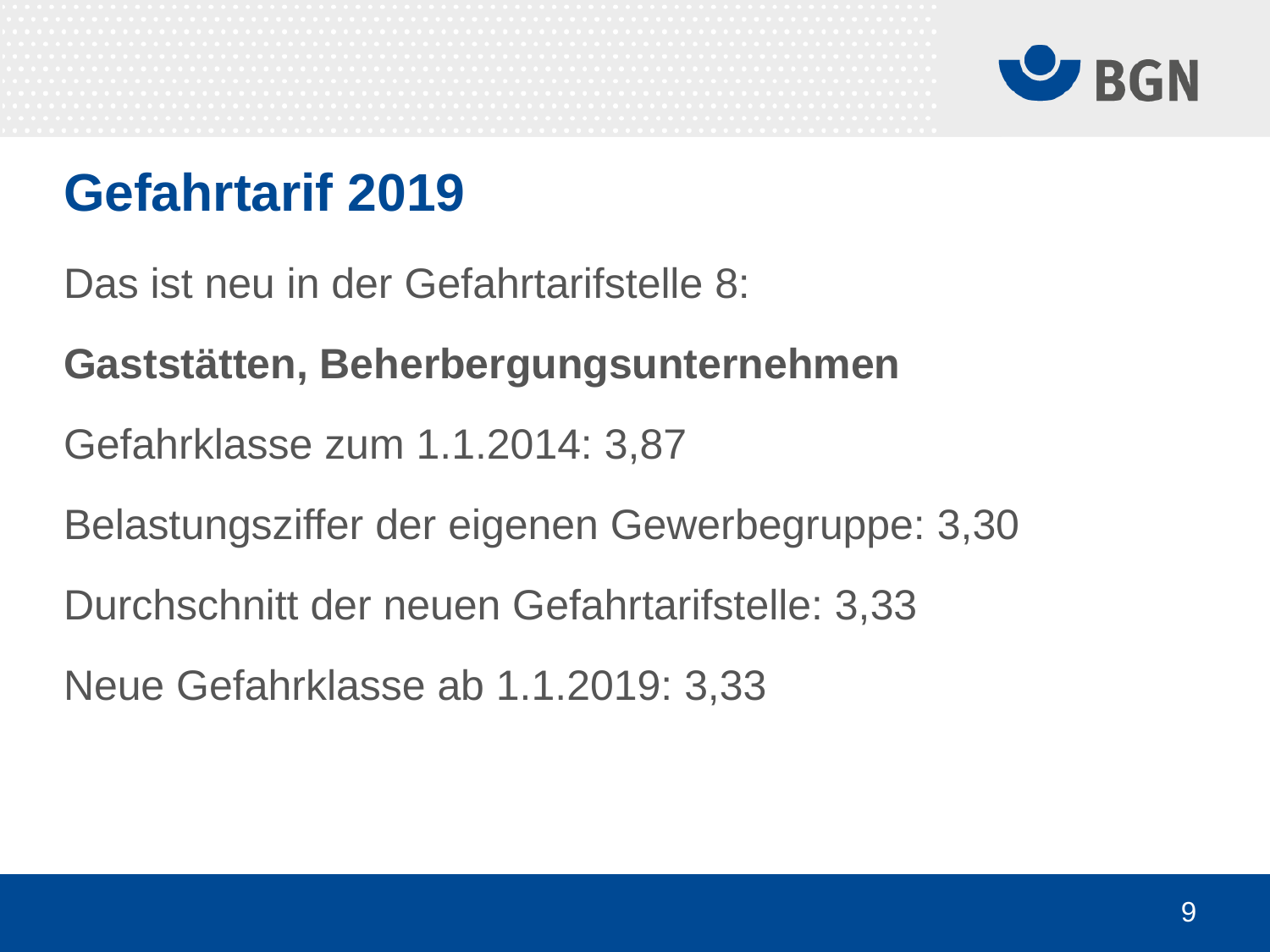

# Gefahrtarif 2019
Das ist neu in der Gefahrtarifstelle 8:
Gaststätten, Beherbergungsunternehmen
Gefahrklasse zum 1.1.2014: 3,87
Belastungsziffer der eigenen Gewerbegruppe: 3,30
Durchschnitt der neuen Gefahrtarifstelle: 3,33
Neue Gefahrklasse ab 1.1.2019: 3,33

9